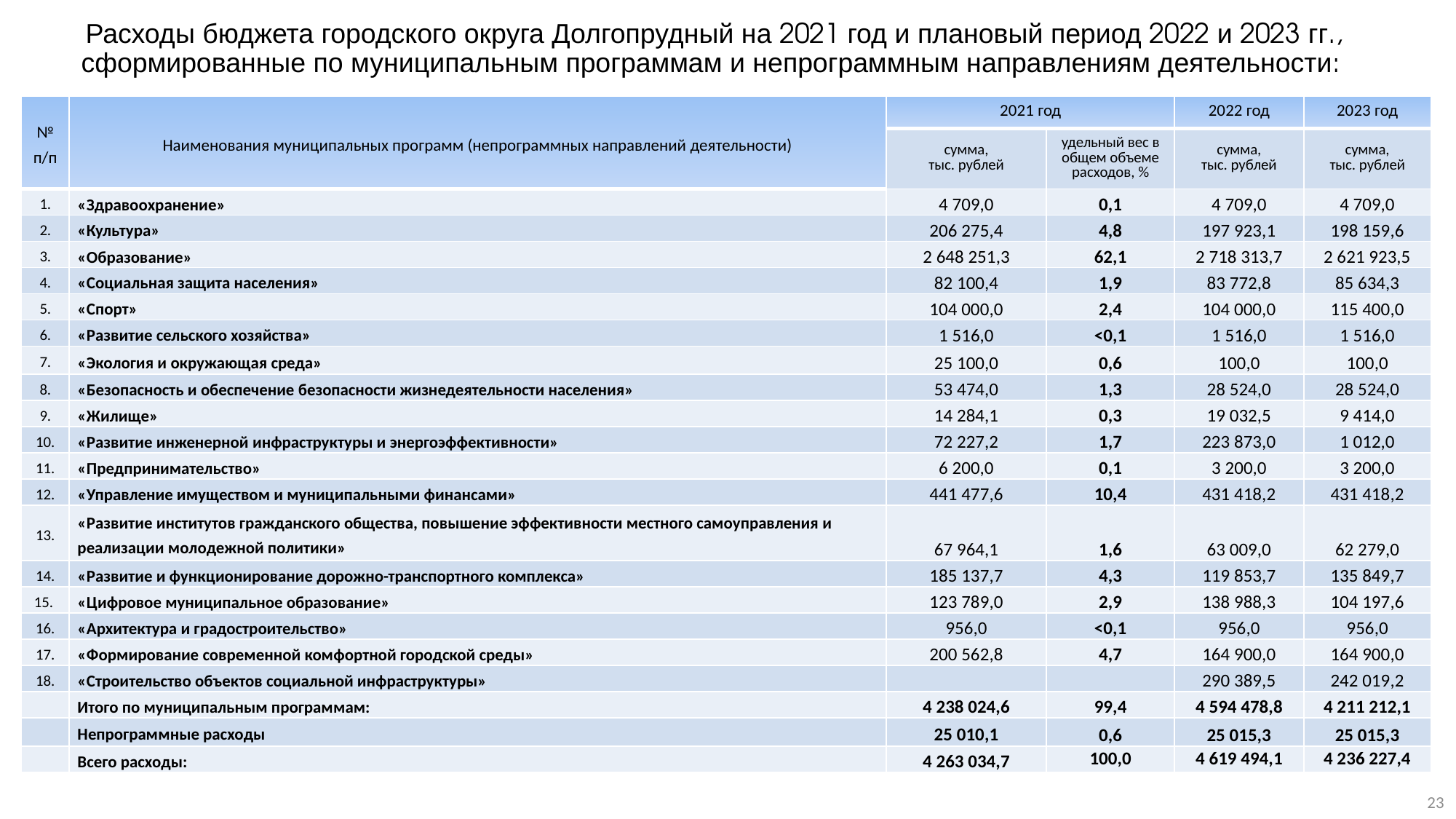

# Расходы бюджета городского округа Долгопрудный на 2021 год и плановый период 2022 и 2023 гг., сформированные по муниципальным программам и непрограммным направлениям деятельности:
| № п/п | Наименования муниципальных программ (непрограммных направлений деятельности) | 2021 год |  | 2022 год | 2023 год |
| --- | --- | --- | --- | --- | --- |
|  |  | сумма, тыс. рублей | удельный вес в общем объеме расходов, % | сумма, тыс. рублей | сумма, тыс. рублей |
| 1. | «Здравоохранение» | 4 709,0 | 0,1 | 4 709,0 | 4 709,0 |
| 2. | «Культура» | 206 275,4 | 4,8 | 197 923,1 | 198 159,6 |
| 3. | «Образование» | 2 648 251,3 | 62,1 | 2 718 313,7 | 2 621 923,5 |
| 4. | «Социальная защита населения» | 82 100,4 | 1,9 | 83 772,8 | 85 634,3 |
| 5. | «Спорт» | 104 000,0 | 2,4 | 104 000,0 | 115 400,0 |
| 6. | «Развитие сельского хозяйства» | 1 516,0 | <0,1 | 1 516,0 | 1 516,0 |
| 7. | «Экология и окружающая среда» | 25 100,0 | 0,6 | 100,0 | 100,0 |
| 8. | «Безопасность и обеспечение безопасности жизнедеятельности населения» | 53 474,0 | 1,3 | 28 524,0 | 28 524,0 |
| 9. | «Жилище» | 14 284,1 | 0,3 | 19 032,5 | 9 414,0 |
| 10. | «Развитие инженерной инфраструктуры и энергоэффективности» | 72 227,2 | 1,7 | 223 873,0 | 1 012,0 |
| 11. | «Предпринимательство» | 6 200,0 | 0,1 | 3 200,0 | 3 200,0 |
| 12. | «Управление имуществом и муниципальными финансами» | 441 477,6 | 10,4 | 431 418,2 | 431 418,2 |
| 13. | «Развитие институтов гражданского общества, повышение эффективности местного самоуправления и реализации молодежной политики» | 67 964,1 | 1,6 | 63 009,0 | 62 279,0 |
| 14. | «Развитие и функционирование дорожно-транспортного комплекса» | 185 137,7 | 4,3 | 119 853,7 | 135 849,7 |
| 15. | «Цифровое муниципальное образование» | 123 789,0 | 2,9 | 138 988,3 | 104 197,6 |
| 16. | «Архитектура и градостроительство» | 956,0 | <0,1 | 956,0 | 956,0 |
| 17. | «Формирование современной комфортной городской среды» | 200 562,8 | 4,7 | 164 900,0 | 164 900,0 |
| 18. | «Строительство объектов социальной инфраструктуры» |  |  | 290 389,5 | 242 019,2 |
|  | Итого по муниципальным программам: | 4 238 024,6 | 99,4 | 4 594 478,8 | 4 211 212,1 |
|  | Непрограммные расходы | 25 010,1 | 0,6 | 25 015,3 | 25 015,3 |
|  | Всего расходы: | 4 263 034,7 | 100,0 | 4 619 494,1 | 4 236 227,4 |
23